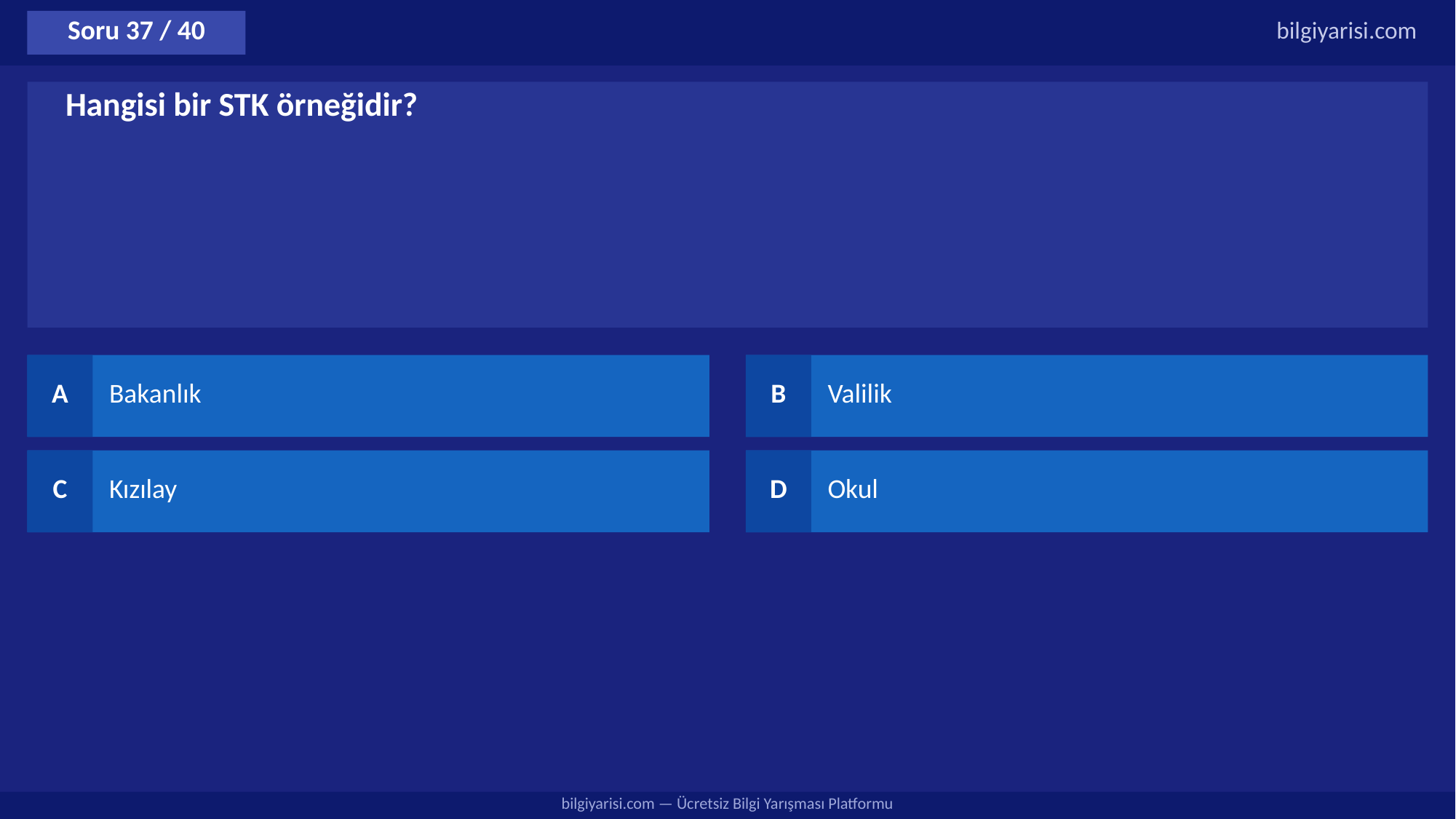

Soru 37 / 40
bilgiyarisi.com

Hangisi bir STK örneğidir?

A
Bakanlık

B
Valilik

C
Kızılay

D
Okul
bilgiyarisi.com — Ücretsiz Bilgi Yarışması Platformu